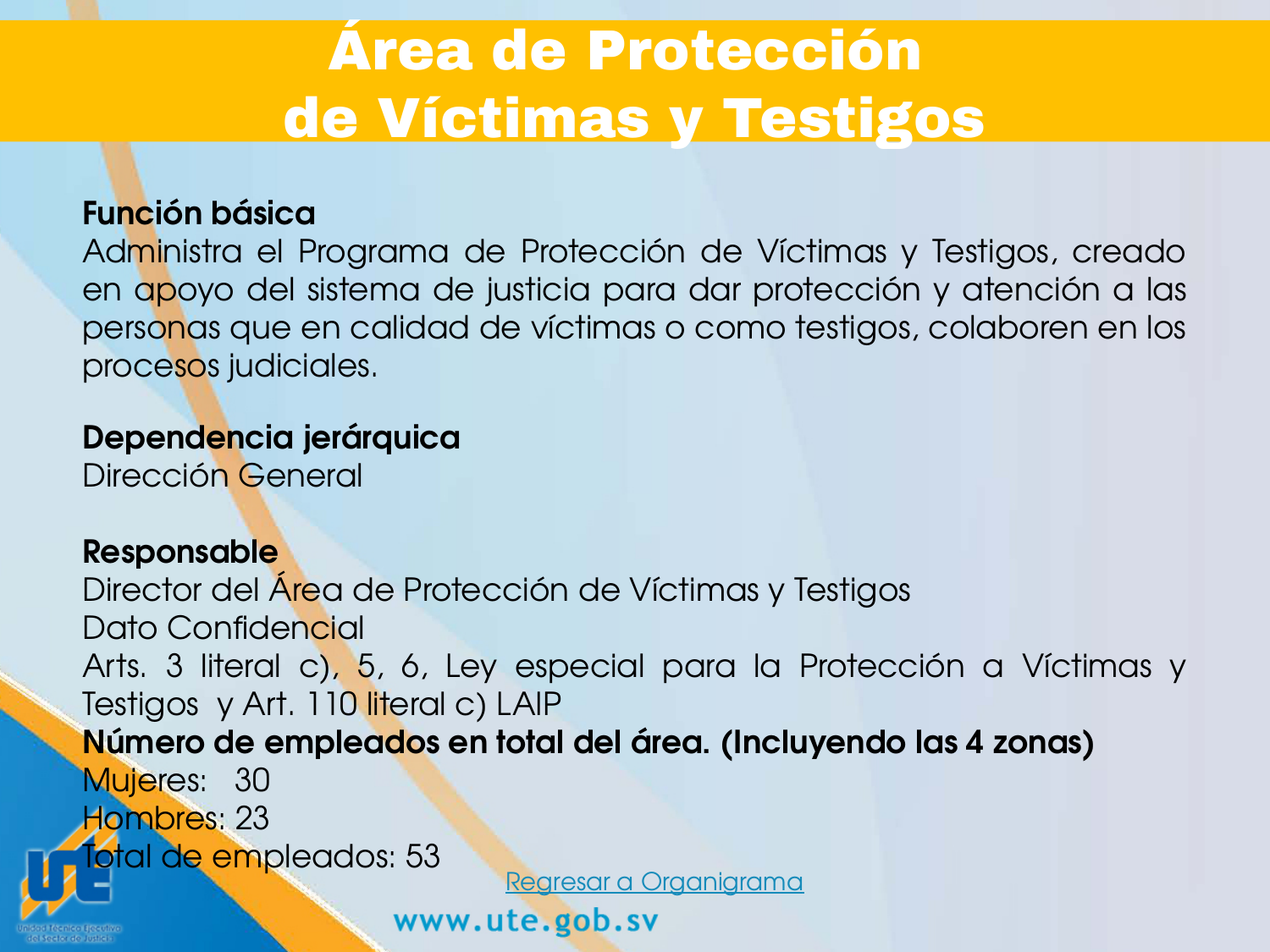

# Área de Protección de Víctimas y Testigos
Función básica
Administra el Programa de Protección de Víctimas y Testigos, creado en apoyo del sistema de justicia para dar protección y atención a las personas que en calidad de víctimas o como testigos, colaboren en los procesos judiciales.

Dependencia jerárquica
Dirección General

Responsable
Director del Área de Protección de Víctimas y Testigos
Dato Confidencial
Arts. 3 literal c), 5, 6, Ley especial para la Protección a Víctimas y Testigos  y Art. 110 literal c) LAIP
Número de empleados en total del área. (Incluyendo las 4 zonas)
Mujeres:   30
Hombres: 23
Total de empleados: 53
Regresar a Organigrama